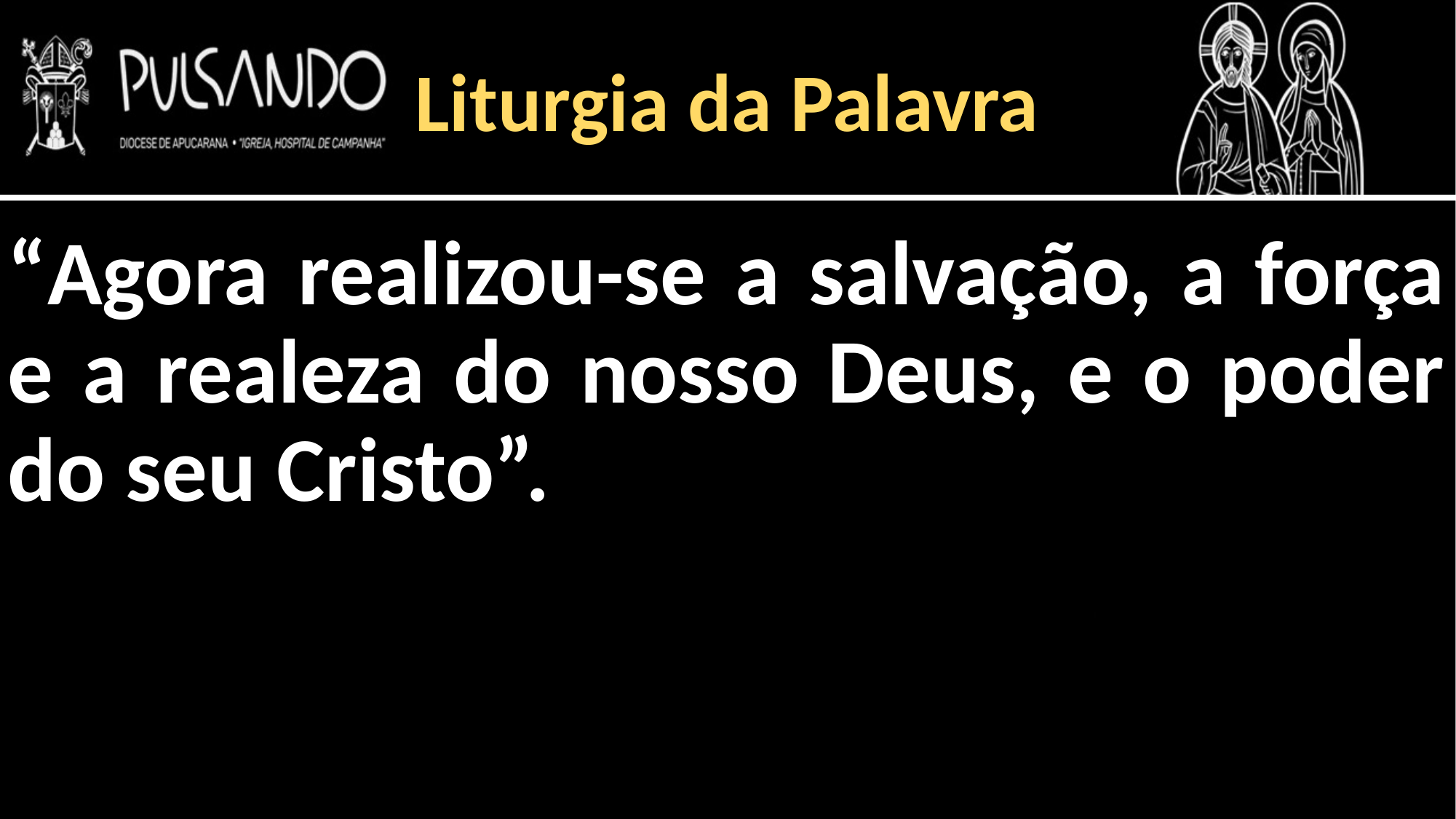

Liturgia da Palavra
“Agora realizou-se a salvação, a força e a realeza do nosso Deus, e o poder do seu Cristo”.